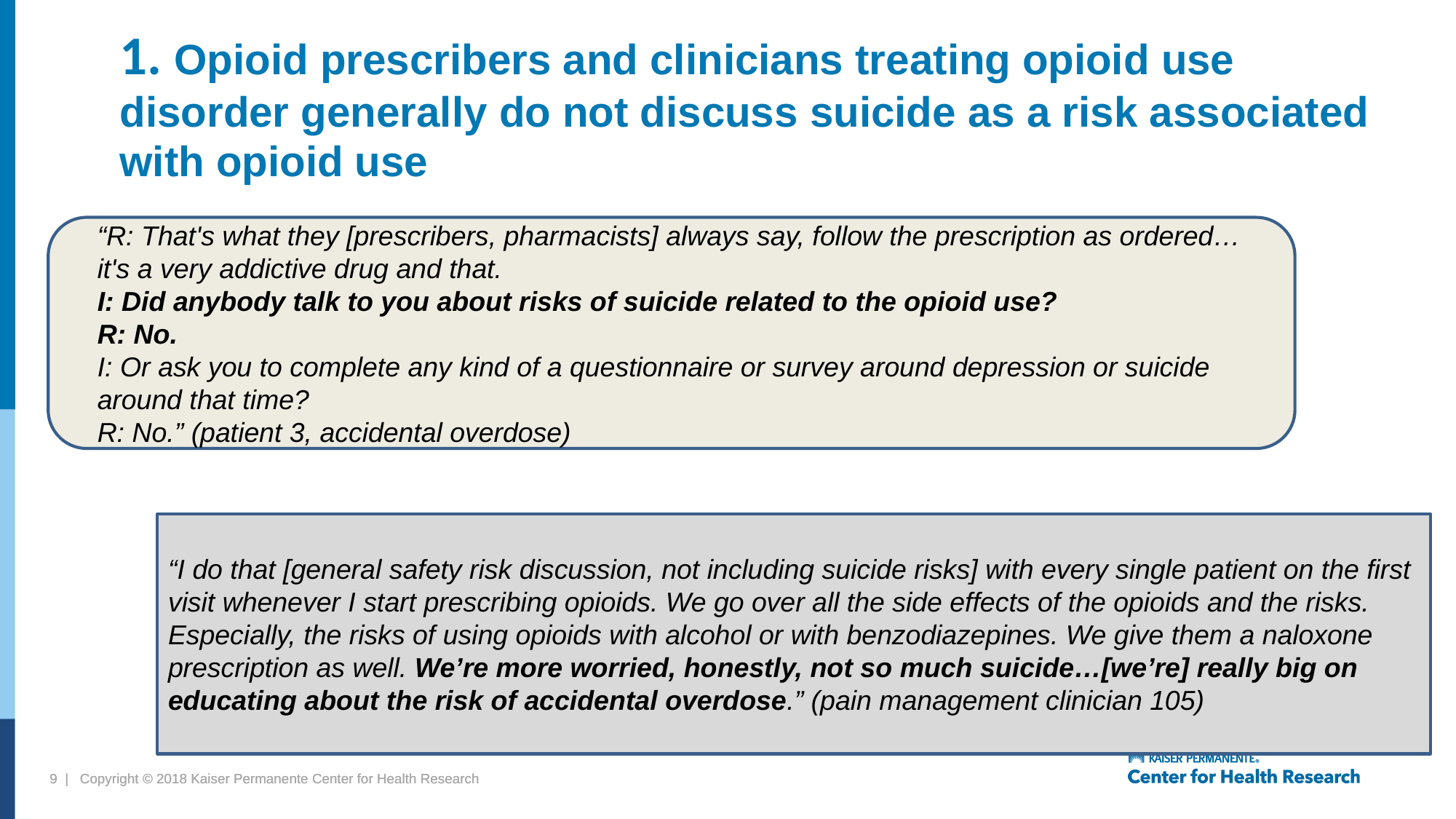

# 1. Opioid prescribers and clinicians treating opioid use disorder generally do not discuss suicide as a risk associated with opioid use
“R: That's what they [prescribers, pharmacists] always say, follow the prescription as ordered…it's a very addictive drug and that.
I: Did anybody talk to you about risks of suicide related to the opioid use?
R: No.
I: Or ask you to complete any kind of a questionnaire or survey around depression or suicide around that time?
R: No.” (patient 3, accidental overdose)

“I do that [general safety risk discussion, not including suicide risks] with every single patient on the first visit whenever I start prescribing opioids. We go over all the side effects of the opioids and the risks. Especially, the risks of using opioids with alcohol or with benzodiazepines. We give them a naloxone prescription as well. We’re more worried, honestly, not so much suicide…[we’re] really big on educating about the risk of accidental overdose.” (pain management clinician 105)